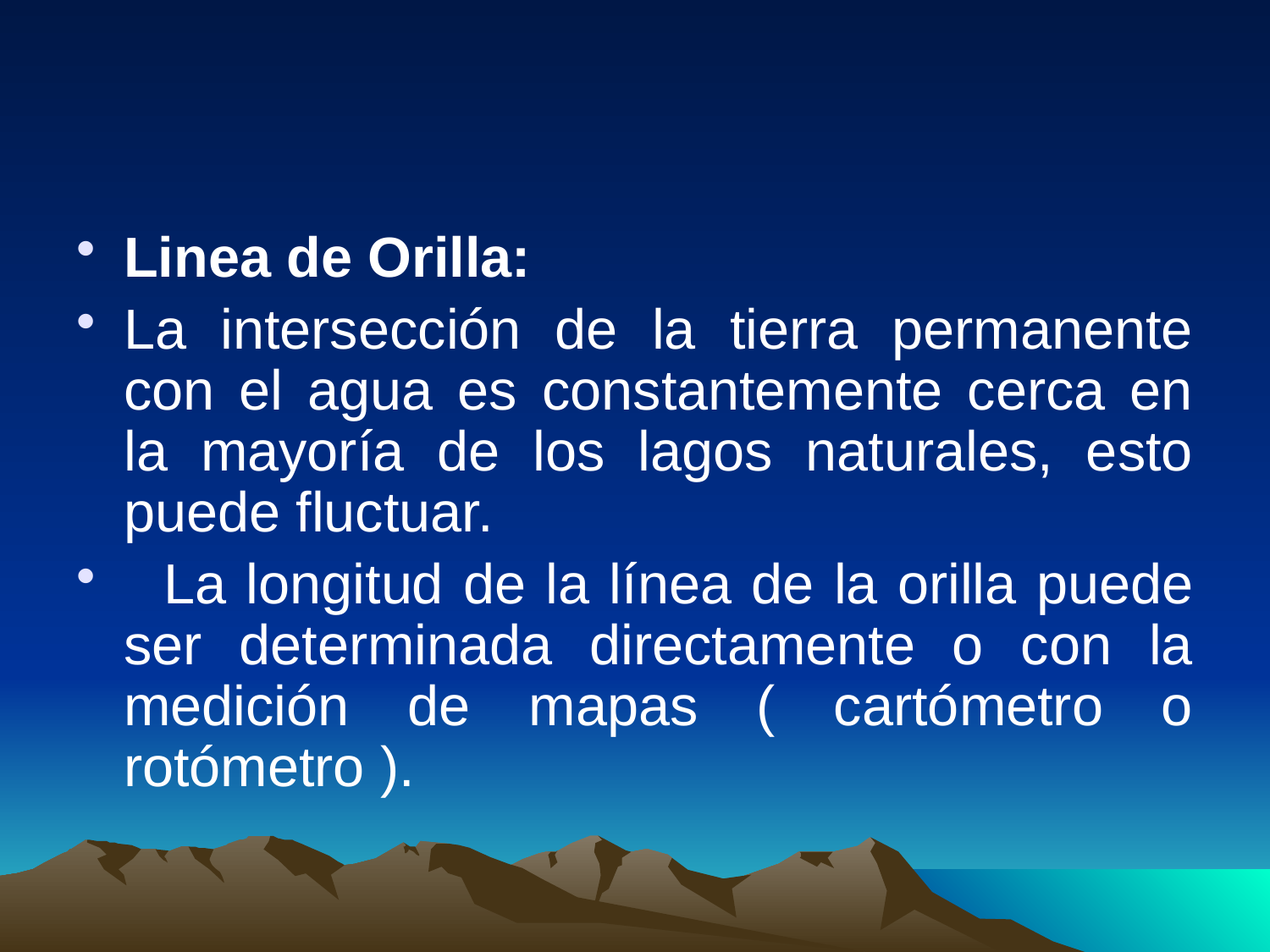

#
Linea de Orilla:
La intersección de la tierra permanente con el agua es constantemente cerca en la mayoría de los lagos naturales, esto puede fluctuar.
  La longitud de la línea de la orilla puede ser determinada directamente o con la medición de mapas ( cartómetro o rotómetro ).